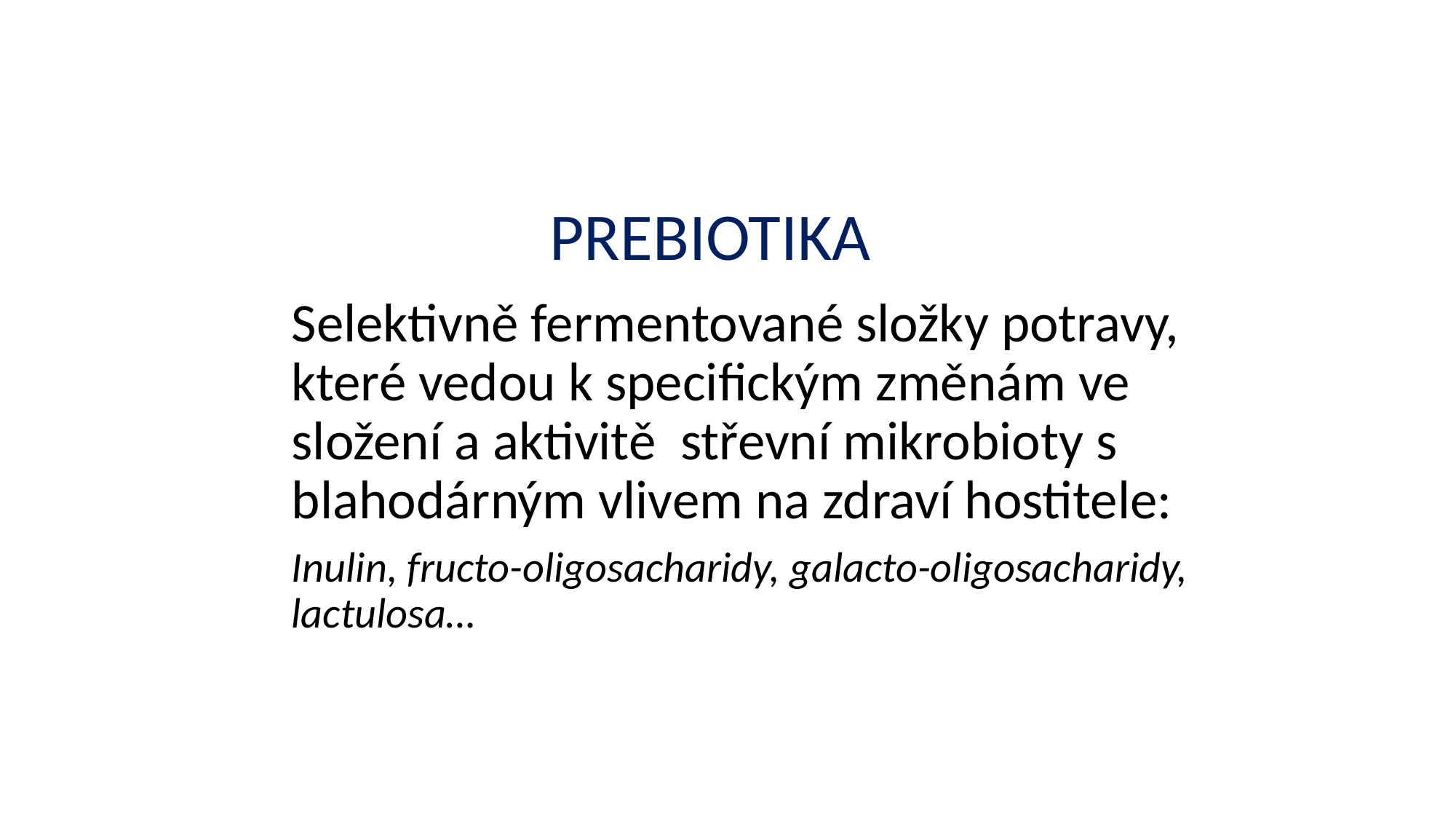

# PREBIOTIKA
Selektivně fermentované složky potravy, které vedou k specifickým změnám ve složení a aktivitě  střevní mikrobioty s blahodárným vlivem na zdraví hostitele:
Inulin, fructo-oligosacharidy, galacto-oligosacharidy, lactulosa…